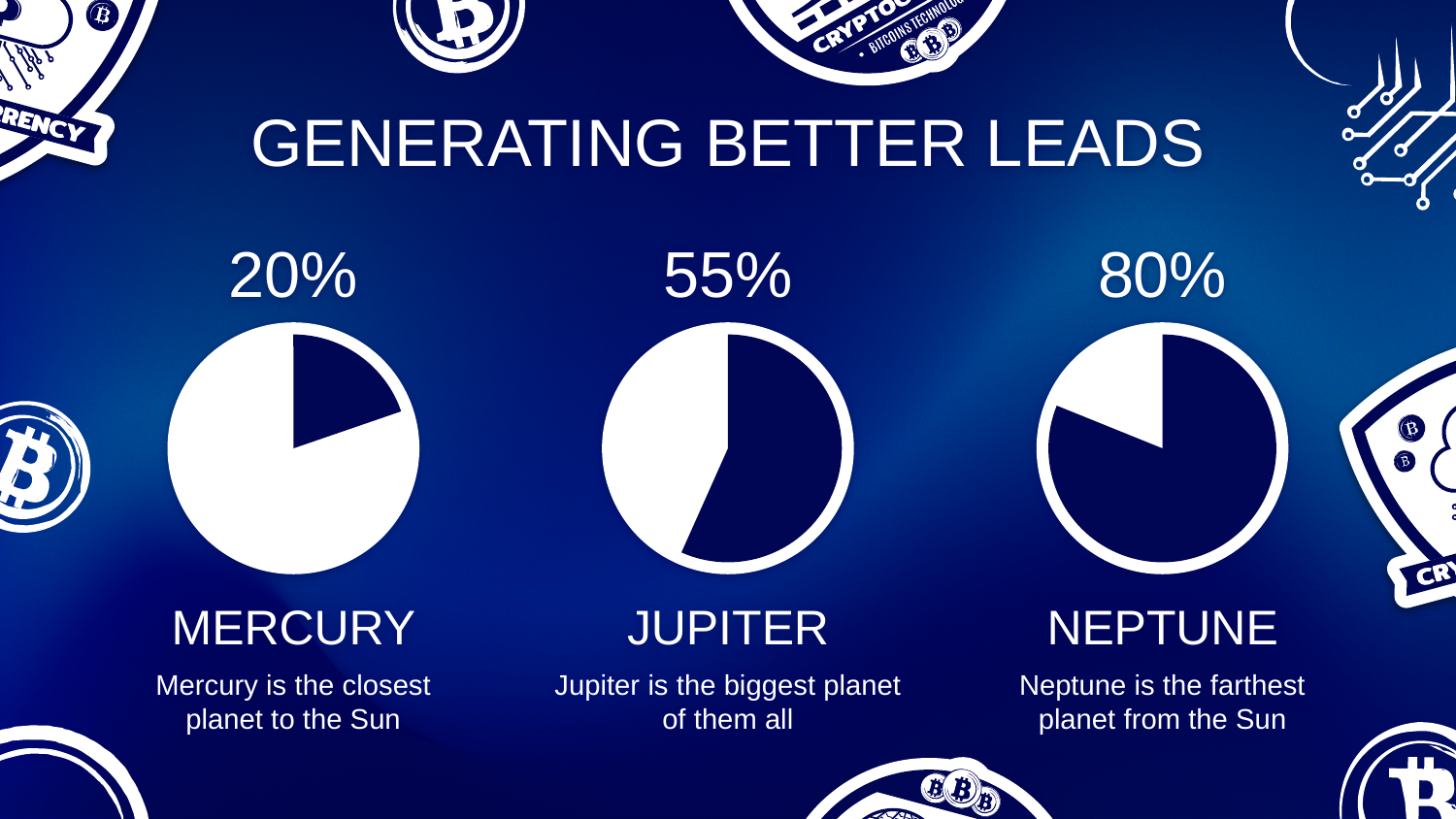

GENERATING BETTER LEADS
20%
55%
80%

# MERCURY
JUPITER
NEPTUNE
Mercury is the closest planet to the Sun
Jupiter is the biggest planet of them all
Neptune is the farthest planet from the Sun